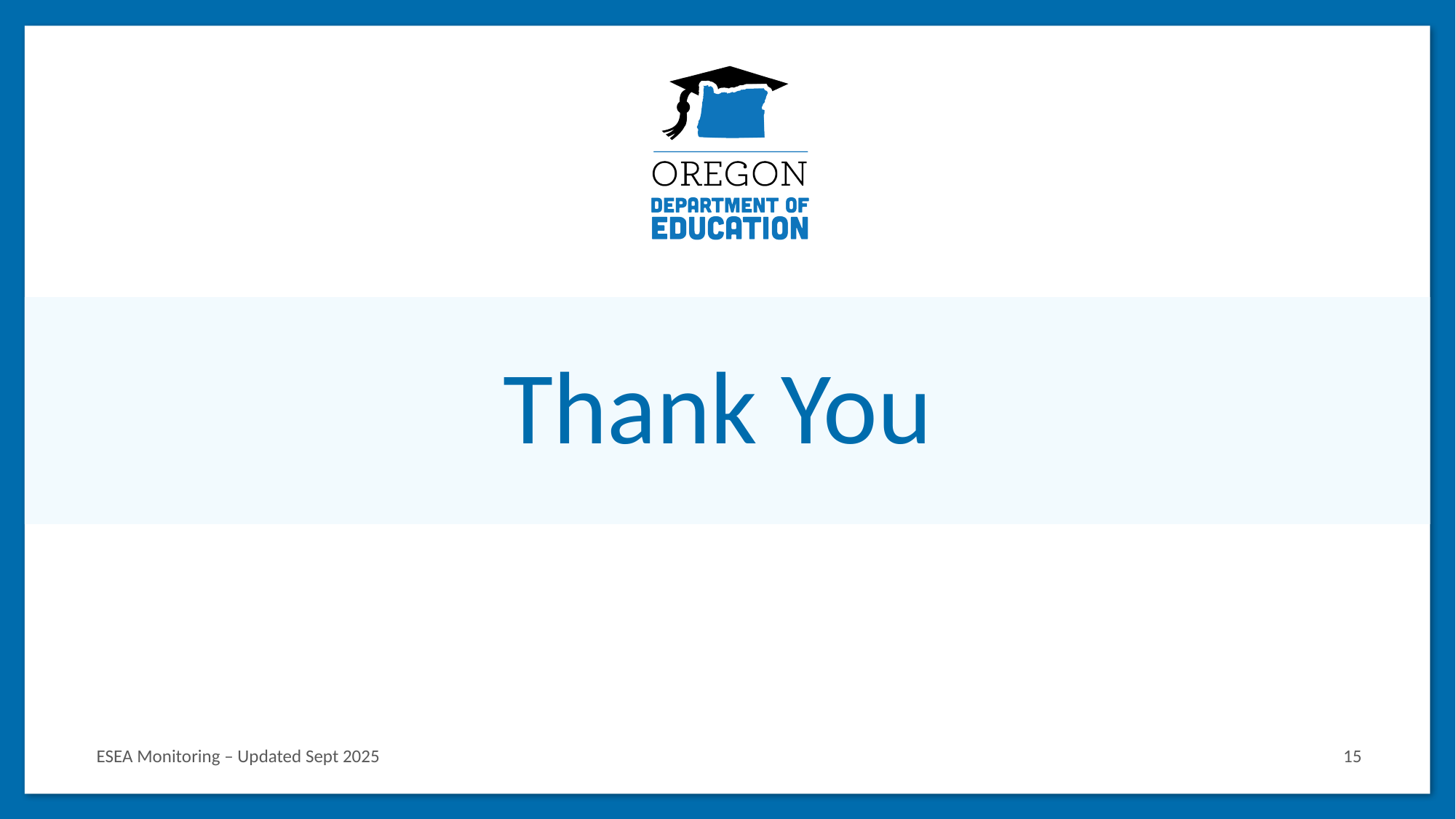

# Thank You
ESEA Monitoring – Updated Sept 2025
15